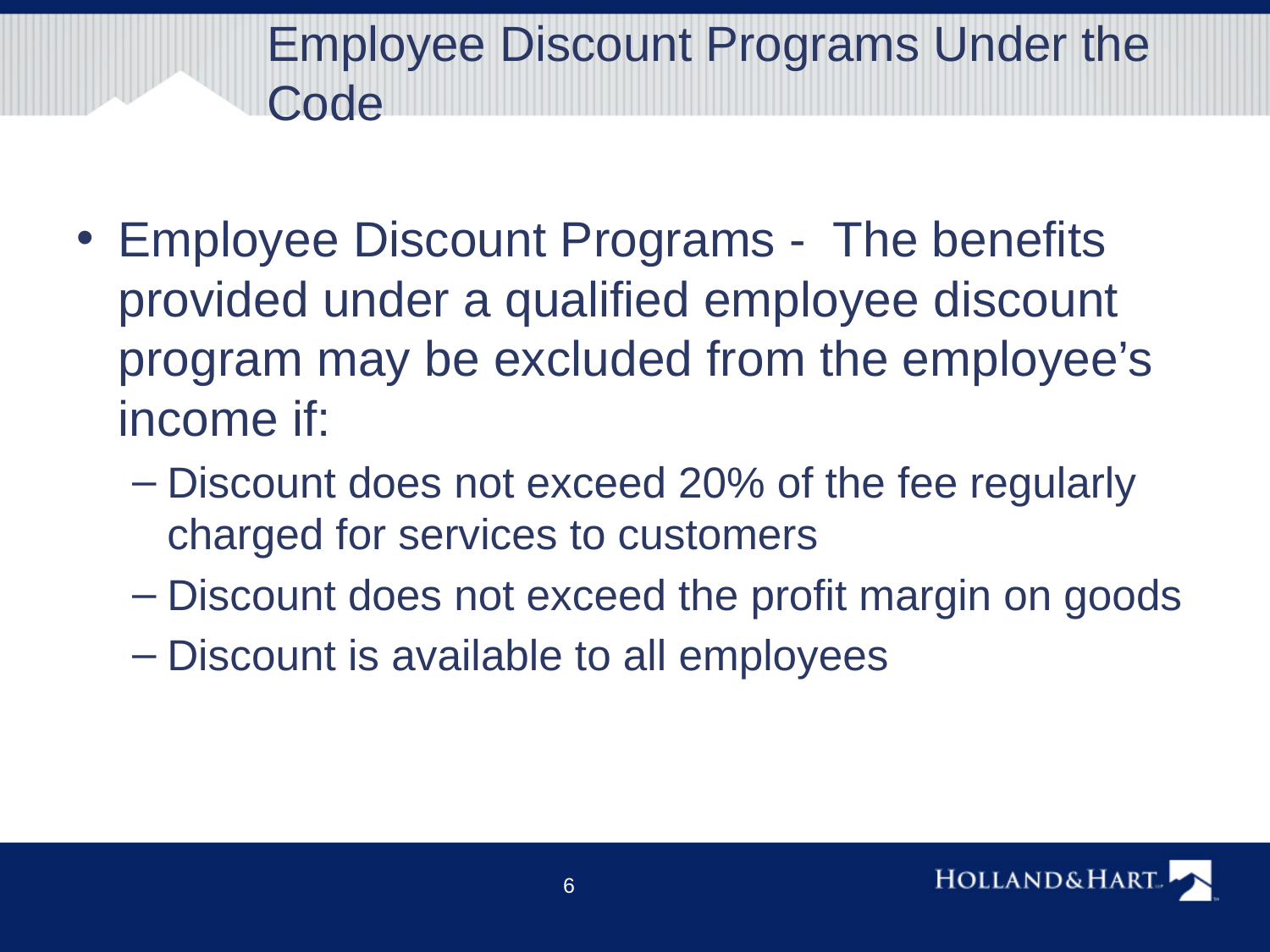

# Employee Discount Programs Under the Code
Employee Discount Programs -  The benefits provided under a qualified employee discount program may be excluded from the employee’s income if:
Discount does not exceed 20% of the fee regularly charged for services to customers
Discount does not exceed the profit margin on goods
Discount is available to all employees

6